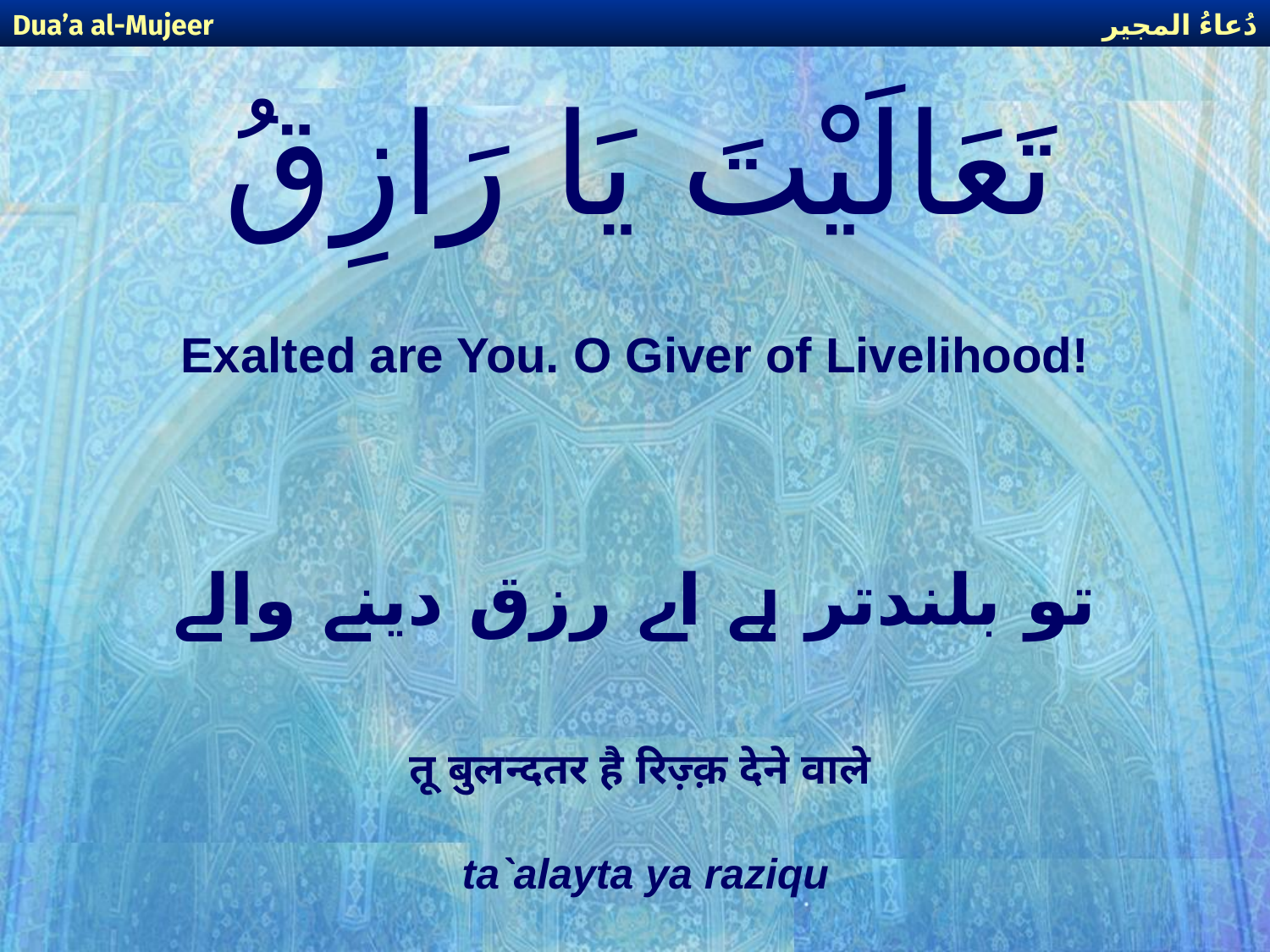

دُعاءُ المجير
Dua’a al-Mujeer
# تَعَالَيْتَ يَا رَازِقُ
Exalted are You. O Giver of Livelihood!
تو بلندتر ہے اے رزق دینے والے
तू बुलन्दतर है रिज़्क़ देने वाले
ta`alayta ya raziqu